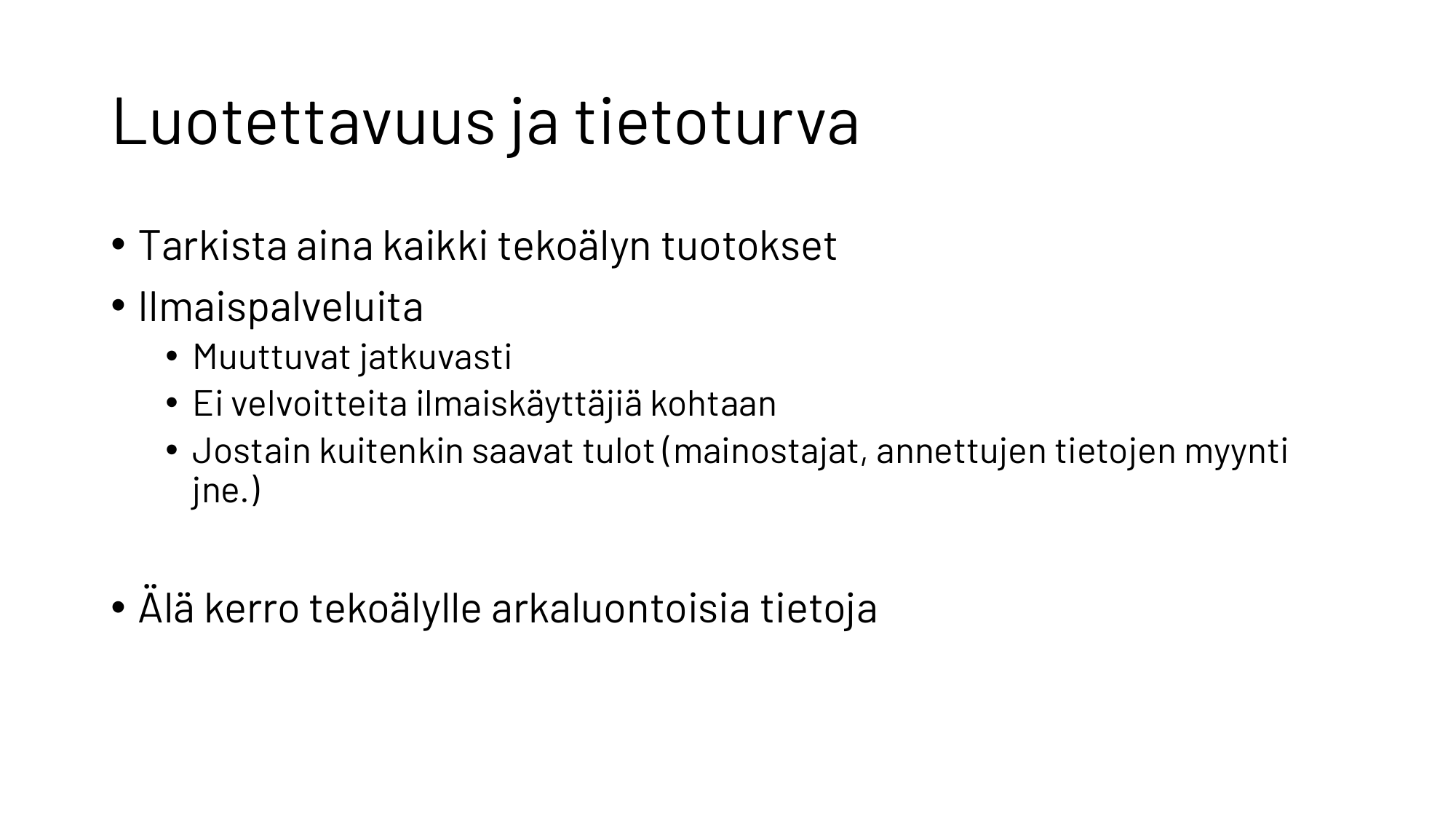

# Luotettavuus ja tietoturva
Tarkista aina kaikki tekoälyn tuotokset
Ilmaispalveluita
Muuttuvat jatkuvasti
Ei velvoitteita ilmaiskäyttäjiä kohtaan
Jostain kuitenkin saavat tulot (mainostajat, annettujen tietojen myynti jne.)

Älä kerro tekoälylle arkaluontoisia tietoja